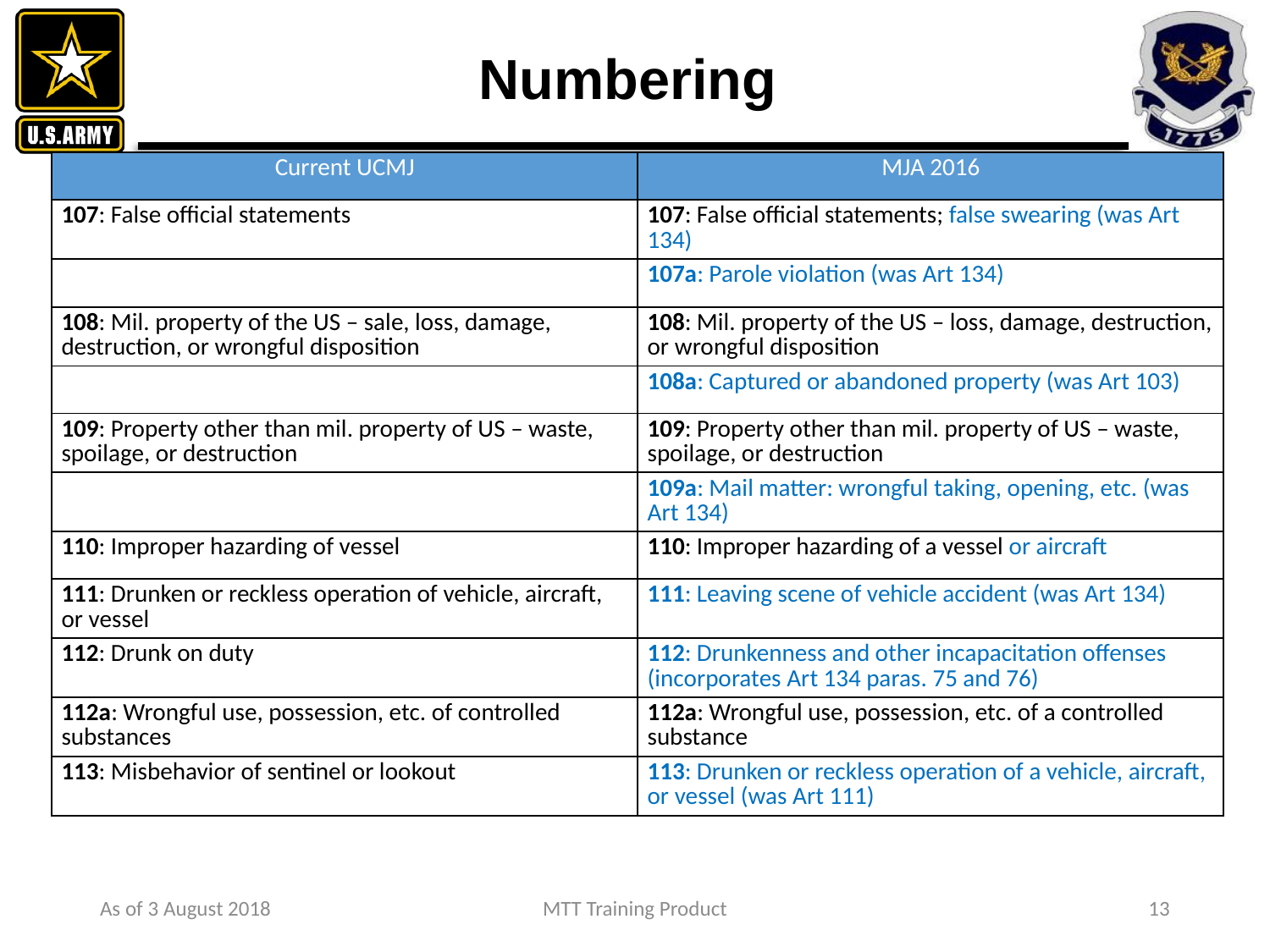

# Numbering
| Current UCMJ | MJA 2016 |
| --- | --- |
| 107: False official statements | 107: False official statements; false swearing (was Art 134) |
|  | 107a: Parole violation (was Art 134) |
| 108: Mil. property of the US – sale, loss, damage, destruction, or wrongful disposition | 108: Mil. property of the US – loss, damage, destruction, or wrongful disposition |
|  | 108a: Captured or abandoned property (was Art 103) |
| 109: Property other than mil. property of US – waste, spoilage, or destruction | 109: Property other than mil. property of US – waste, spoilage, or destruction |
|  | 109a: Mail matter: wrongful taking, opening, etc. (was Art 134) |
| 110: Improper hazarding of vessel | 110: Improper hazarding of a vessel or aircraft |
| 111: Drunken or reckless operation of vehicle, aircraft, or vessel | 111: Leaving scene of vehicle accident (was Art 134) |
| 112: Drunk on duty | 112: Drunkenness and other incapacitation offenses (incorporates Art 134 paras. 75 and 76) |
| 112a: Wrongful use, possession, etc. of controlled substances | 112a: Wrongful use, possession, etc. of a controlled substance |
| 113: Misbehavior of sentinel or lookout | 113: Drunken or reckless operation of a vehicle, aircraft, or vessel (was Art 111) |
As of 3 August 2018
MTT Training Product
13